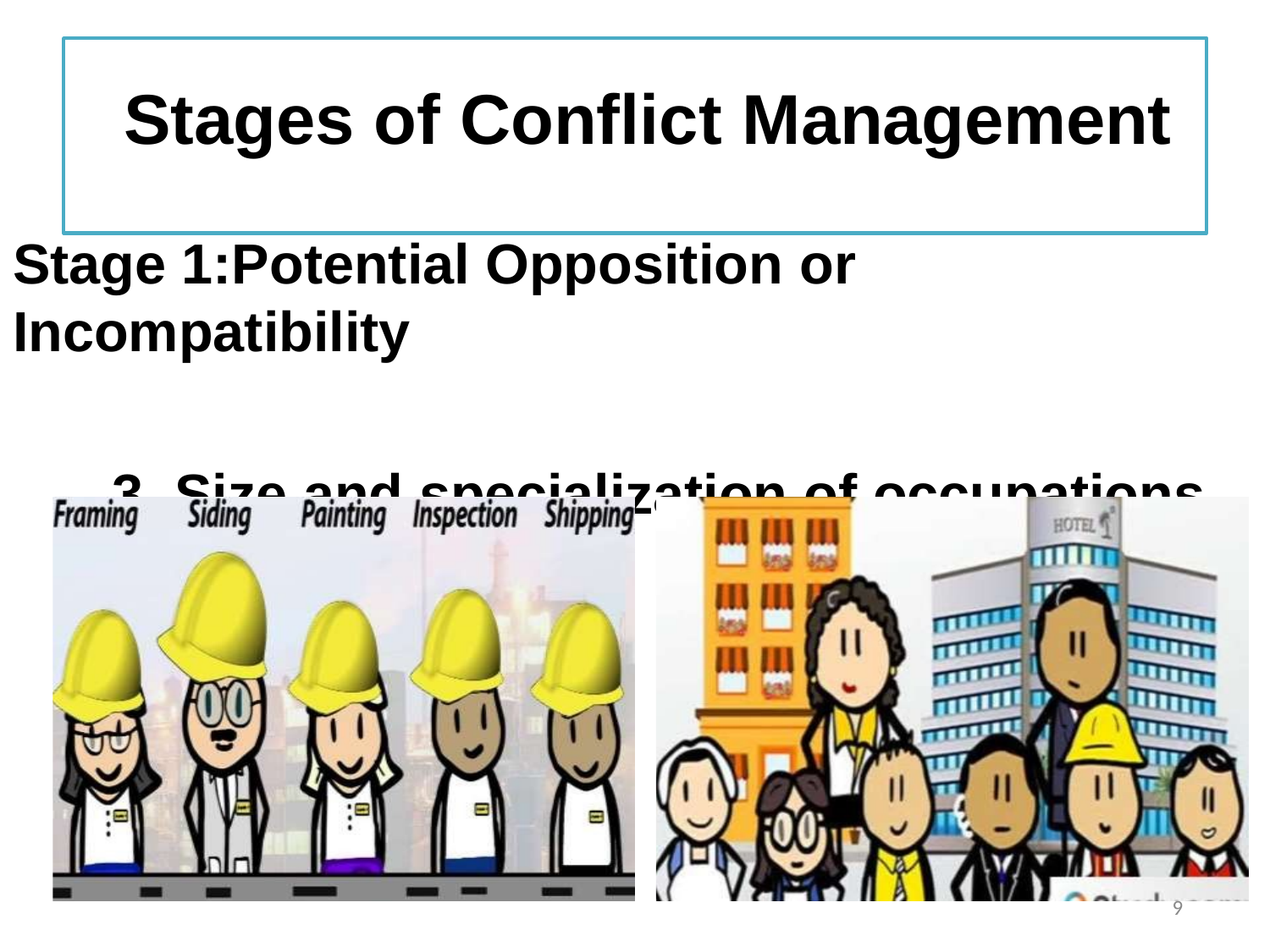

# Stages of Conflict Management
Stage 1:Potential Opposition or Incompatibility

3. Size and specialization of occupations

9